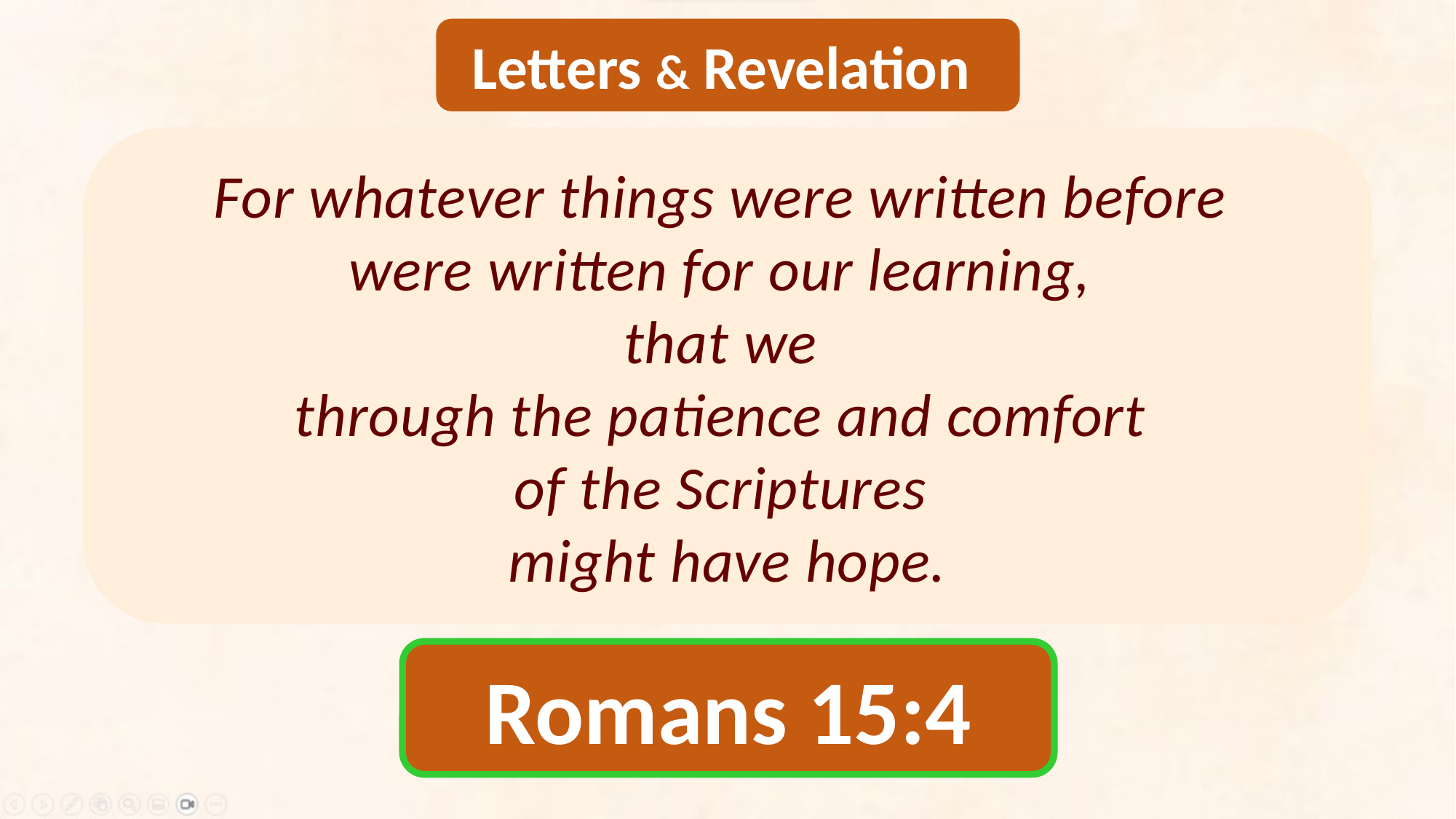

Letters & Revelation
For whatever things were written before
were written for our learning,
that we
through the patience and comfort
of the Scriptures
might have hope.
Romans 15:4